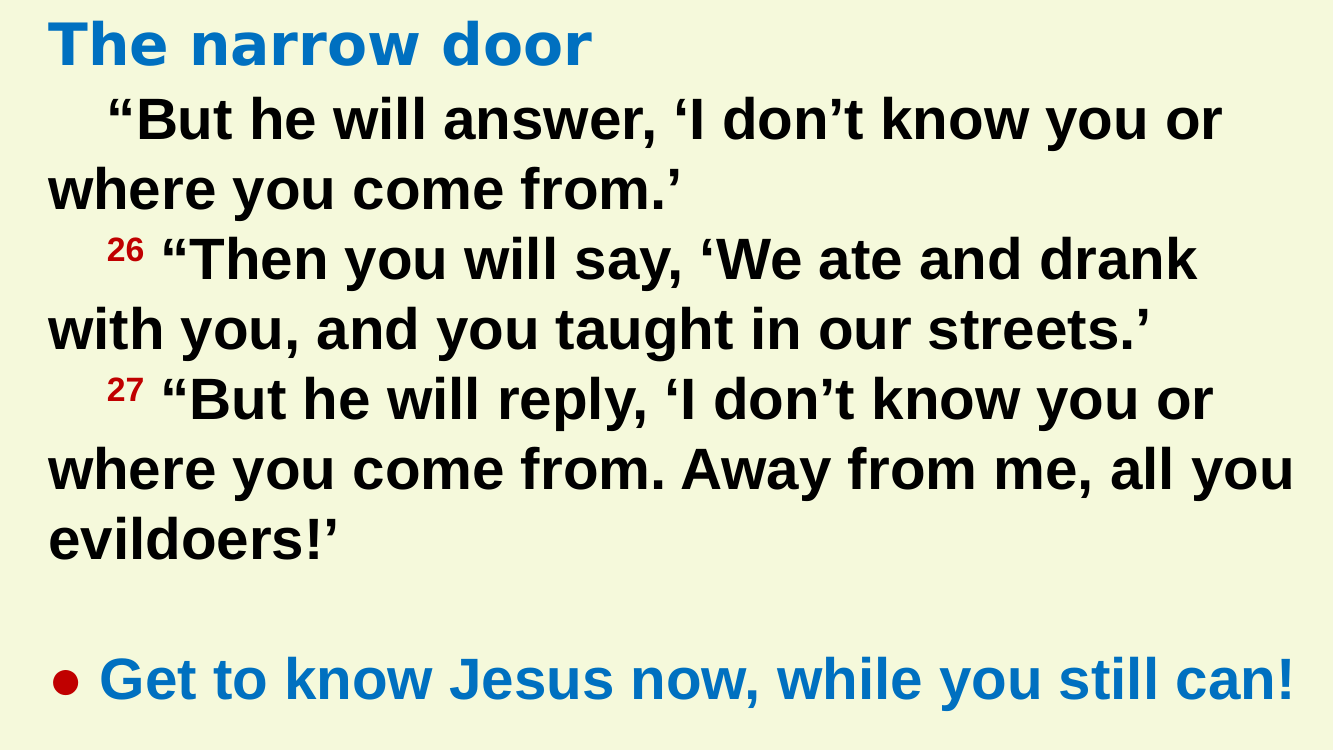

The narrow door
“But he will answer, ‘I don’t know you or where you come from.’
26 “Then you will say, ‘We ate and drank with you, and you taught in our streets.’
27 “But he will reply, ‘I don’t know you or where you come from. Away from me, all you evildoers!’
● Get to know Jesus now, while you still can!